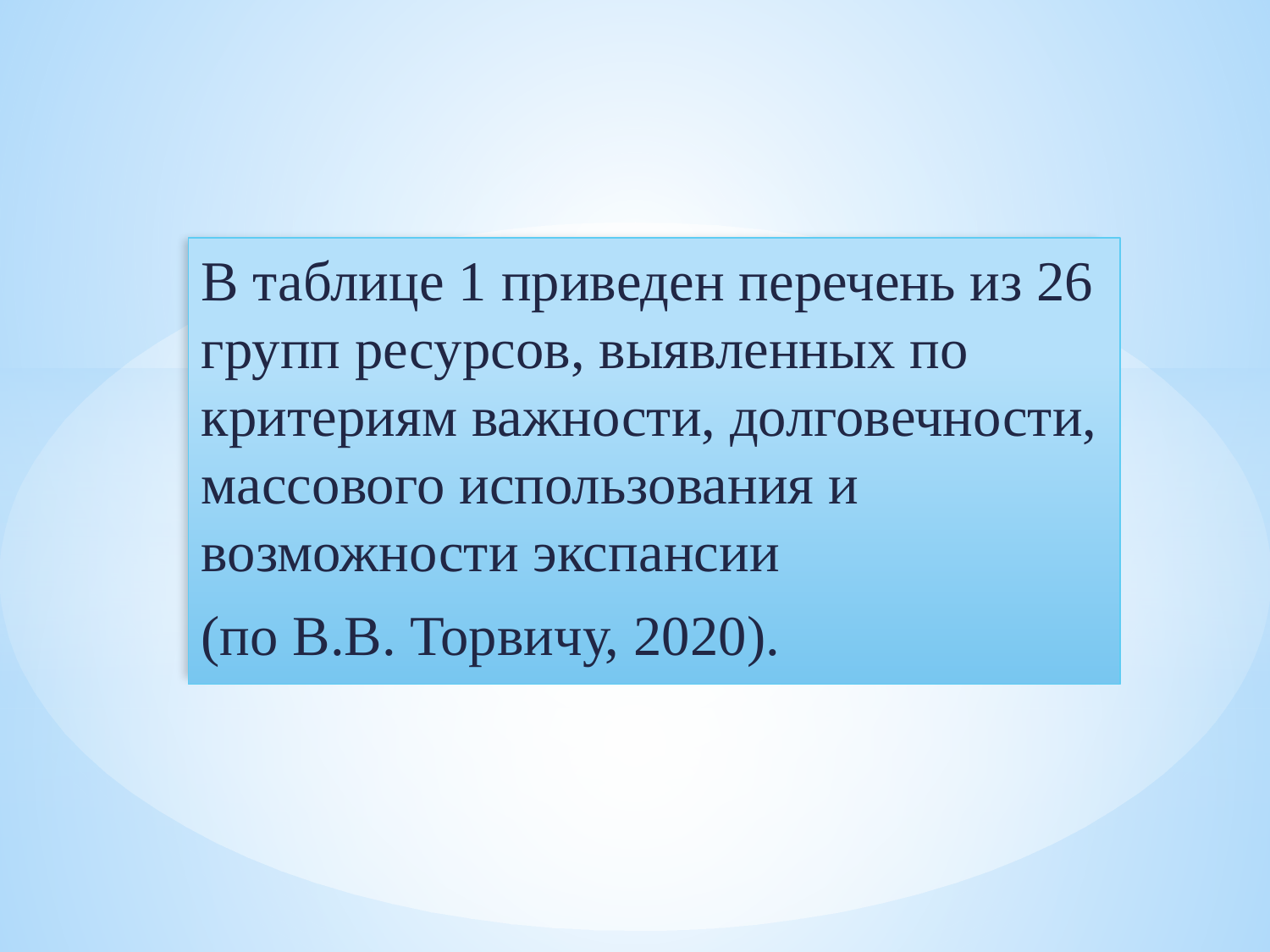

В таблице 1 приведен перечень из 26 групп ресурсов, выявленных по критериям важности, долговечности, массового использования и возможности экспансии
(по В.В. Торвичу, 2020).